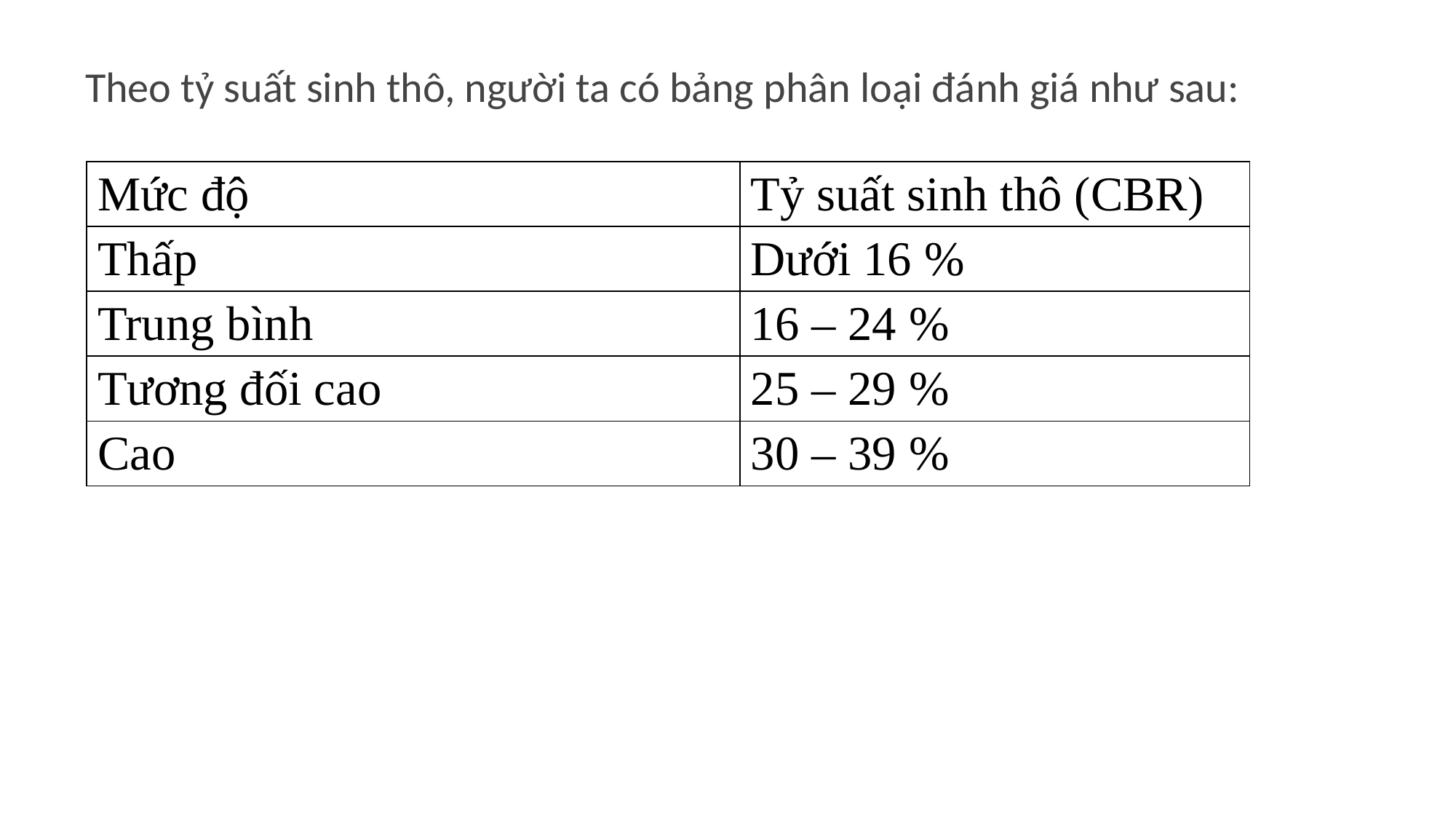

Theo tỷ suất sinh thô, người ta có bảng phân loại đánh giá như sau:
| Mức độ | Tỷ suất sinh thô (CBR) |
| --- | --- |
| Thấp | Dưới 16 % |
| Trung bình | 16 – 24 % |
| Tương đối cao | 25 – 29 % |
| Cao | 30 – 39 % |